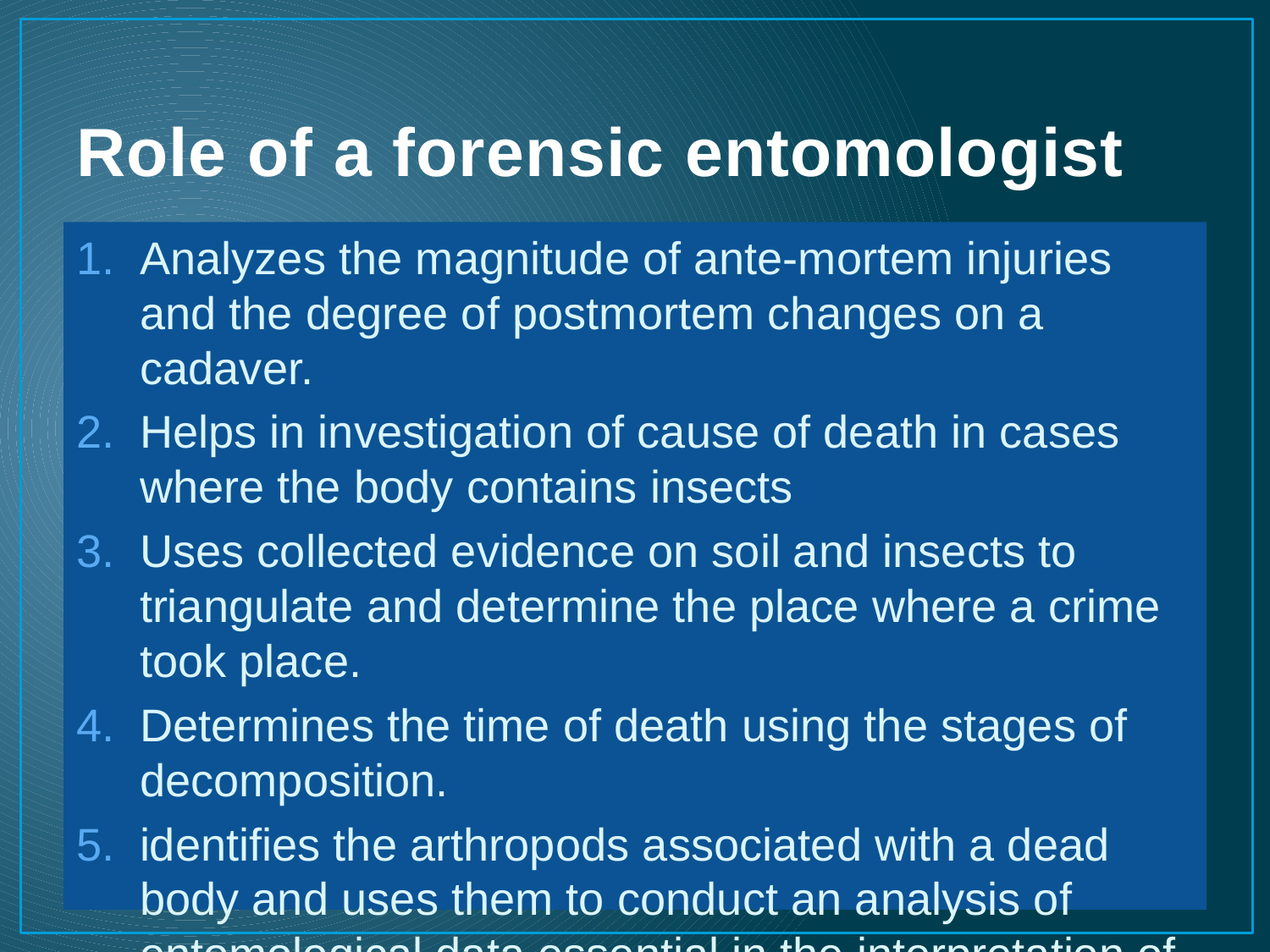

# Role of a forensic entomologist
Analyzes the magnitude of ante-mortem injuries and the degree of postmortem changes on a cadaver.
Helps in investigation of cause of death in cases where the body contains insects
Uses collected evidence on soil and insects to triangulate and determine the place where a crime took place.
Determines the time of death using the stages of decomposition.
identifies the arthropods associated with a dead body and uses them to conduct an analysis of entomological data essential in the interpretation of insect evidence.